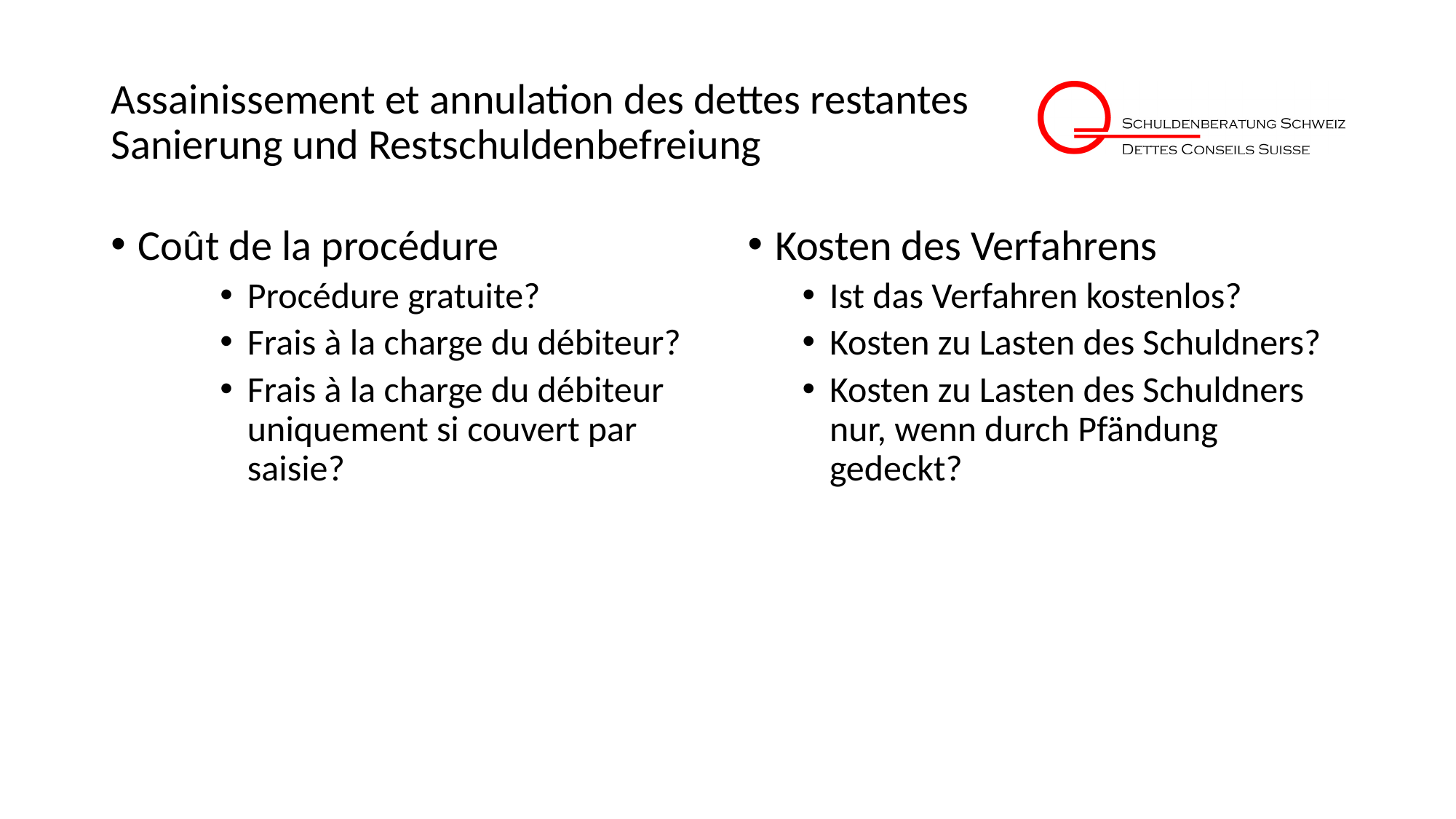

# Assainissement et annulation des dettes restantes Sanierung und Restschuldenbefreiung
Coût de la procédure
Procédure gratuite?
Frais à la charge du débiteur?
Frais à la charge du débiteur uniquement si couvert par saisie?

Kosten des Verfahrens
Ist das Verfahren kostenlos?
Kosten zu Lasten des Schuldners?
Kosten zu Lasten des Schuldners nur, wenn durch Pfändung gedeckt?